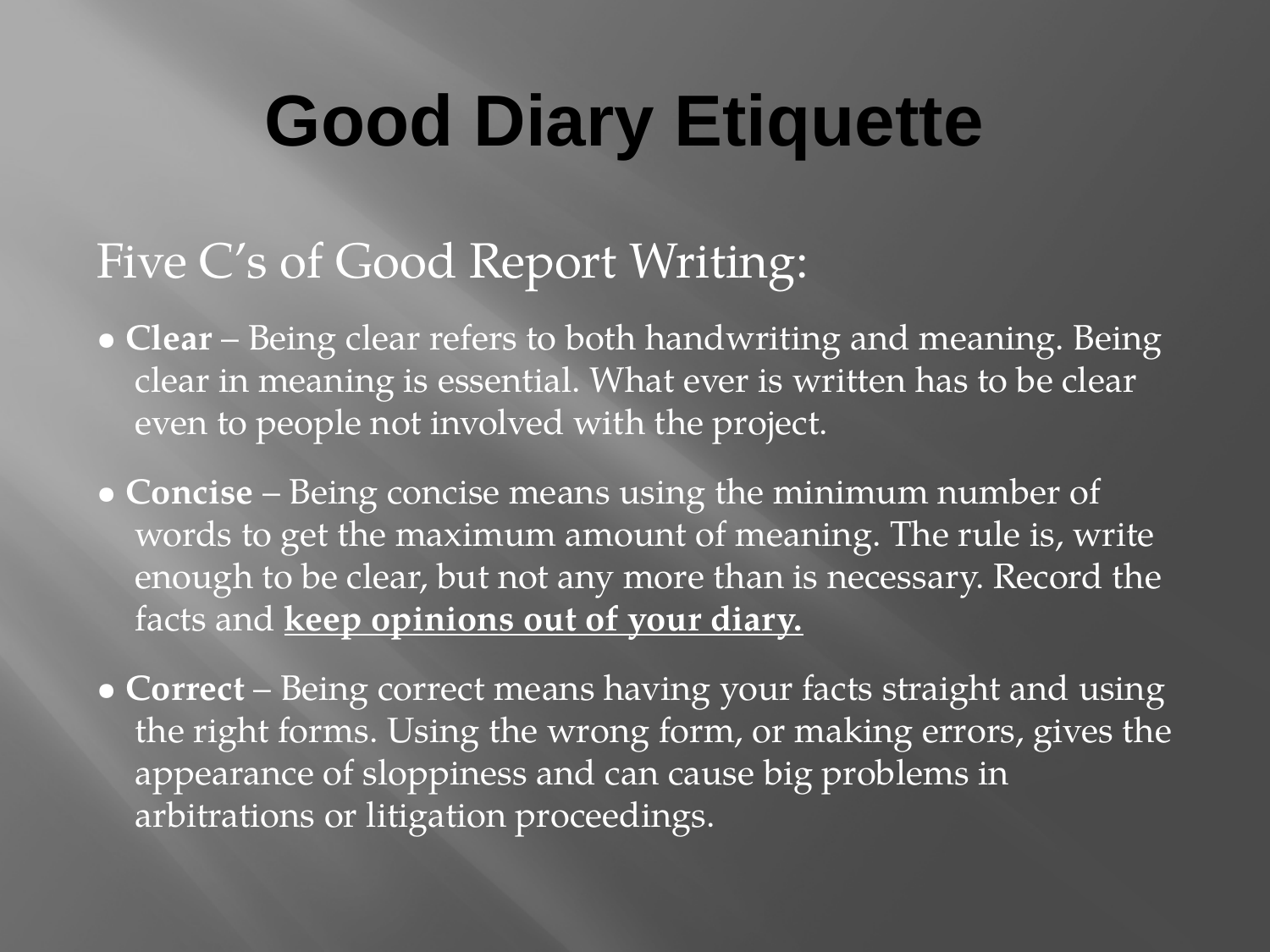

# Good Diary Etiquette
Five C’s of Good Report Writing:

• Clear – Being clear refers to both handwriting and meaning. Being clear in meaning is essential. What ever is written has to be clear even to people not involved with the project.

• Concise – Being concise means using the minimum number of words to get the maximum amount of meaning. The rule is, write enough to be clear, but not any more than is necessary. Record the facts and keep opinions out of your diary.

• Correct – Being correct means having your facts straight and using the right forms. Using the wrong form, or making errors, gives the appearance of sloppiness and can cause big problems in arbitrations or litigation proceedings.